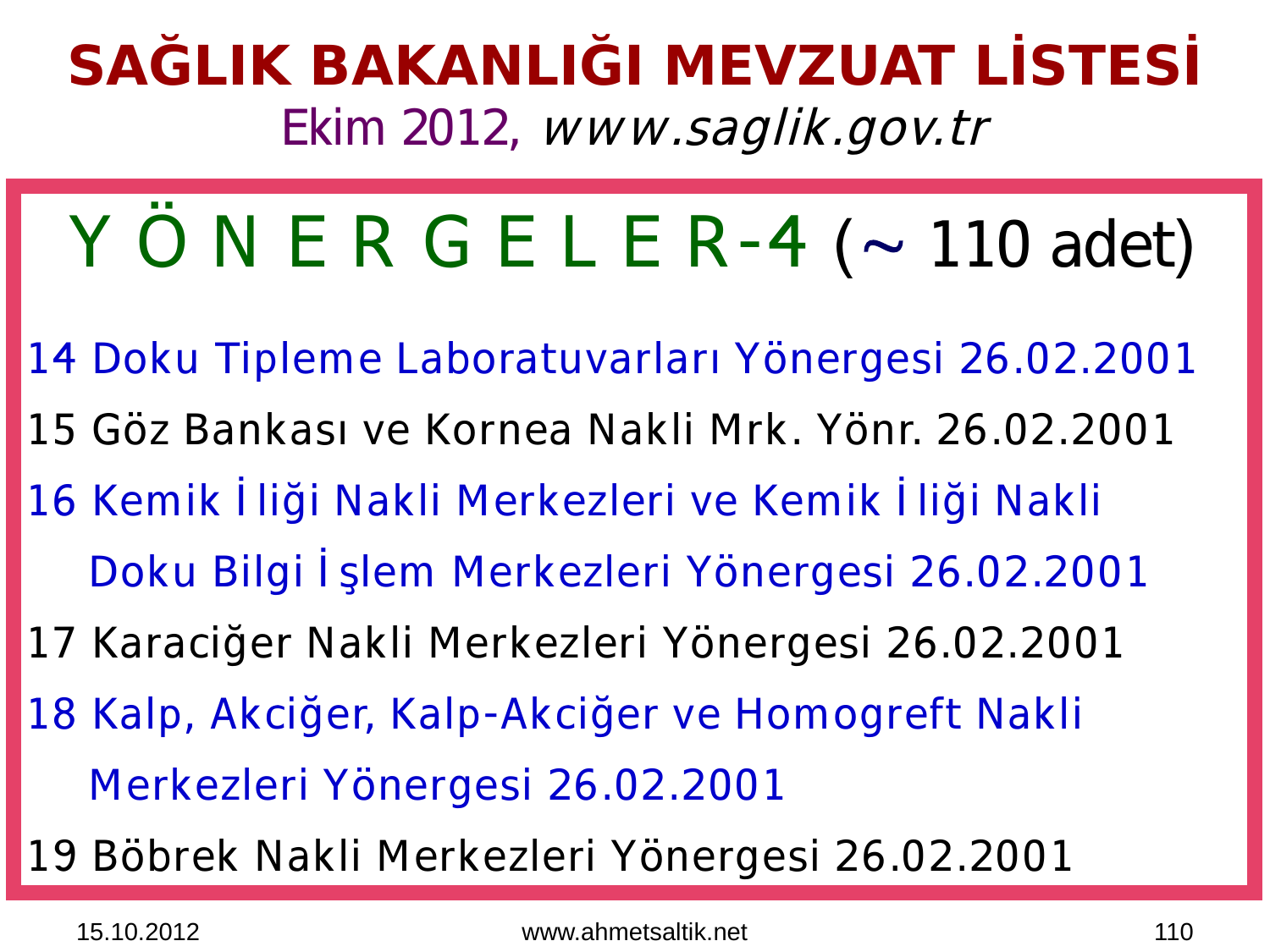

# SAĞLIK BAKANLIĞI MEVZUAT LİSTESİ Ekim 2012, www.saglik.gov.tr

Y Ö N E R G E L E R-4 (∼ 110 adet)

14 Doku Tipleme Laboratuvarları Yönergesi 26.02.2001
15 Göz Bankası ve Kornea Nakli Mrk. Yönr. 26.02.2001
16 Kemik İliği Nakli Merkezleri ve Kemik İliği Nakli
  Doku Bilgi İşlem Merkezleri Yönergesi 26.02.2001
17 Karaciğer Nakli Merkezleri Yönergesi 26.02.2001
18 Kalp, Akciğer, Kalp-Akciğer ve Homogreft Nakli
  Merkezleri Yönergesi 26.02.2001
19 Böbrek Nakli Merkezleri Yönergesi 26.02.2001
15.10.2012
www.ahmetsaltik.net
110